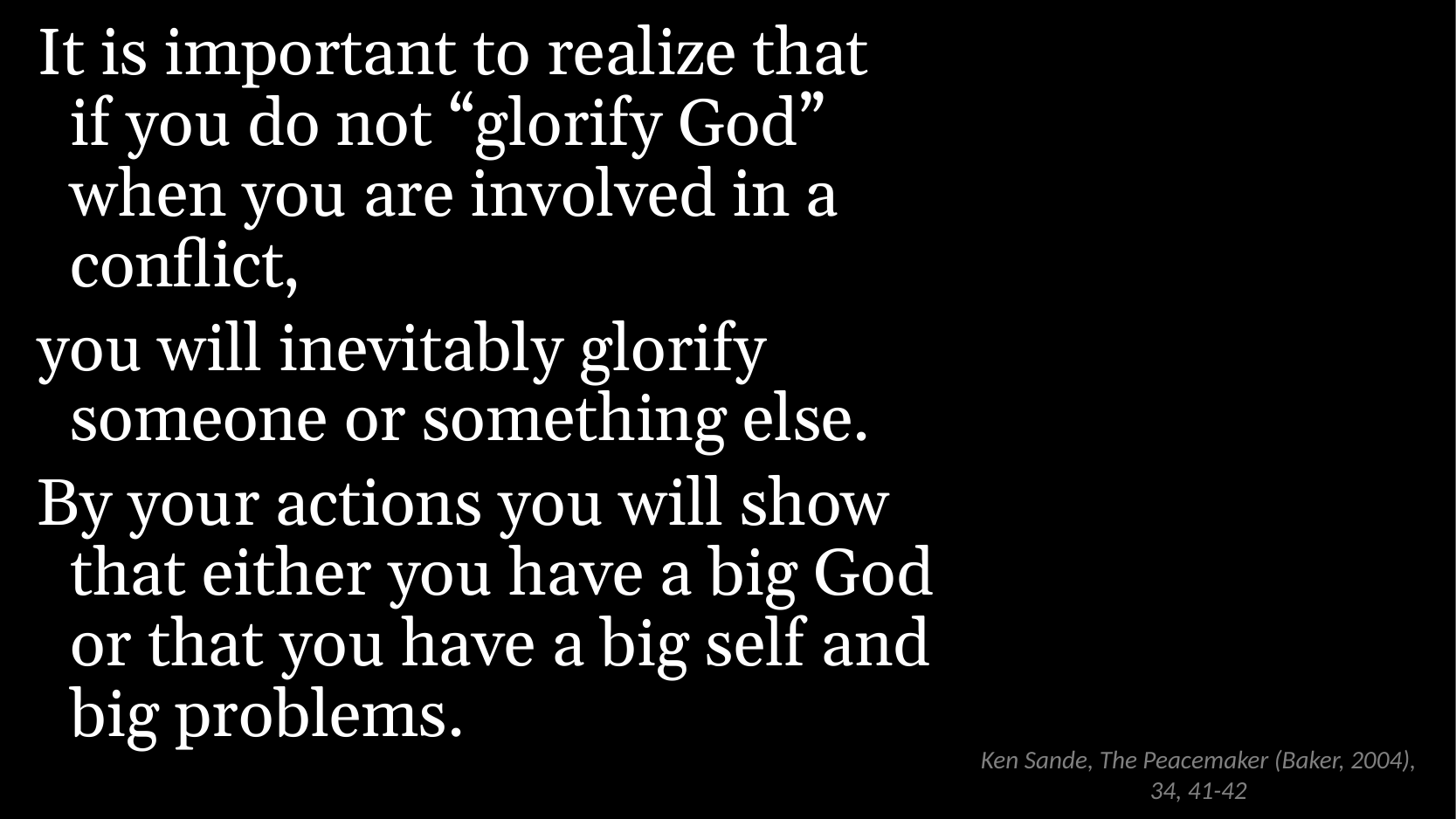

It is important to realize that
if you do not “glorify God” when you are involved in a conflict,
you will inevitably glorify someone or something else.
By your actions you will show that either you have a big God or that you have a big self and big problems.
# Ken Sande, The Peacemaker (Baker, 2004), 34, 41-42